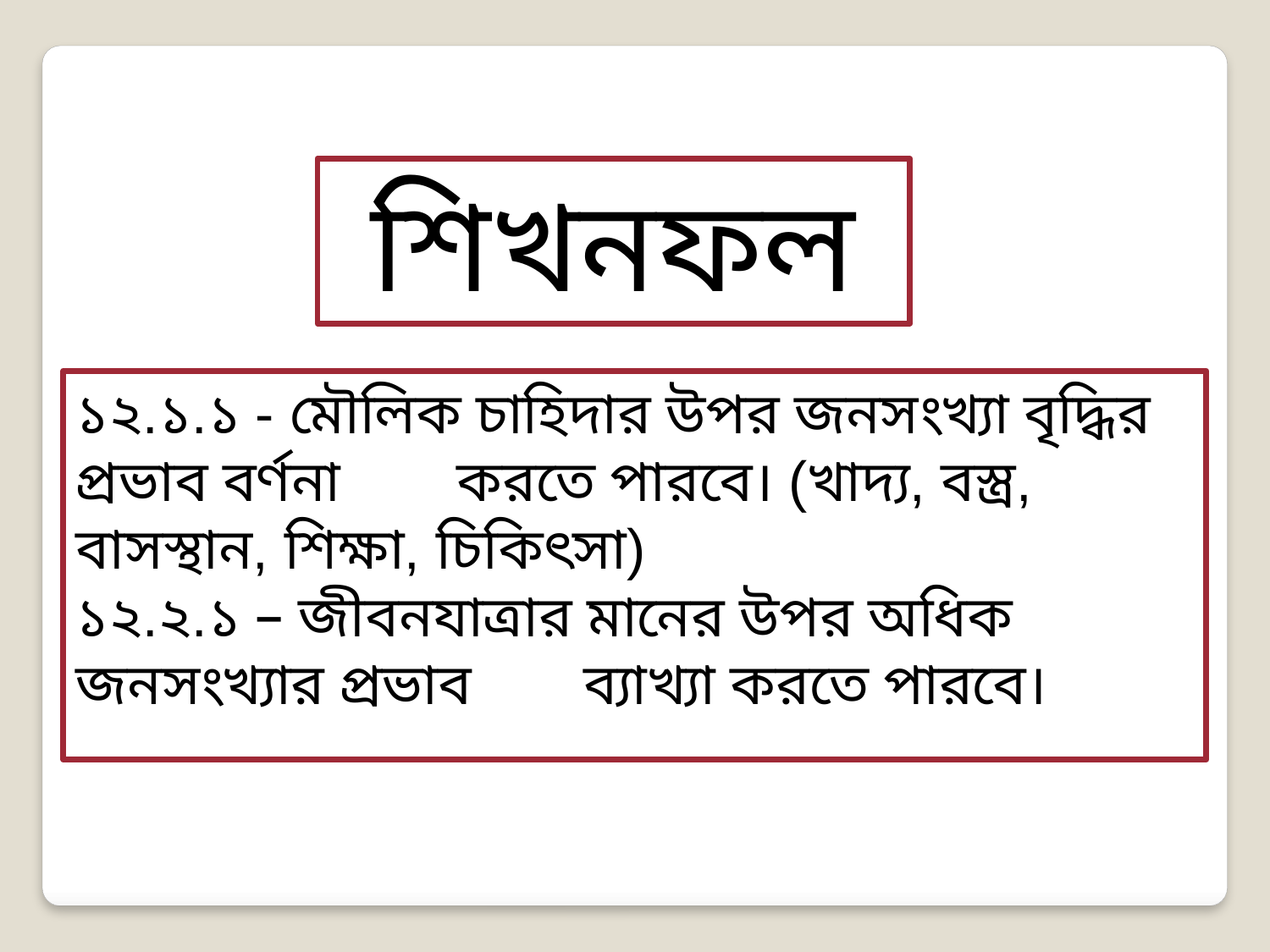

শিখনফল
১২.১.১ - মৌলিক চাহিদার উপর জনসংখ্যা বৃদ্ধির প্রভাব বর্ণনা 	করতে পারবে। (খাদ্য, বস্ত্র, বাসস্থান, শিক্ষা, চিকিৎসা)
১২.২.১ – জীবনযাত্রার মানের উপর অধিক জনসংখ্যার প্রভাব 	ব্যাখ্যা করতে পারবে।